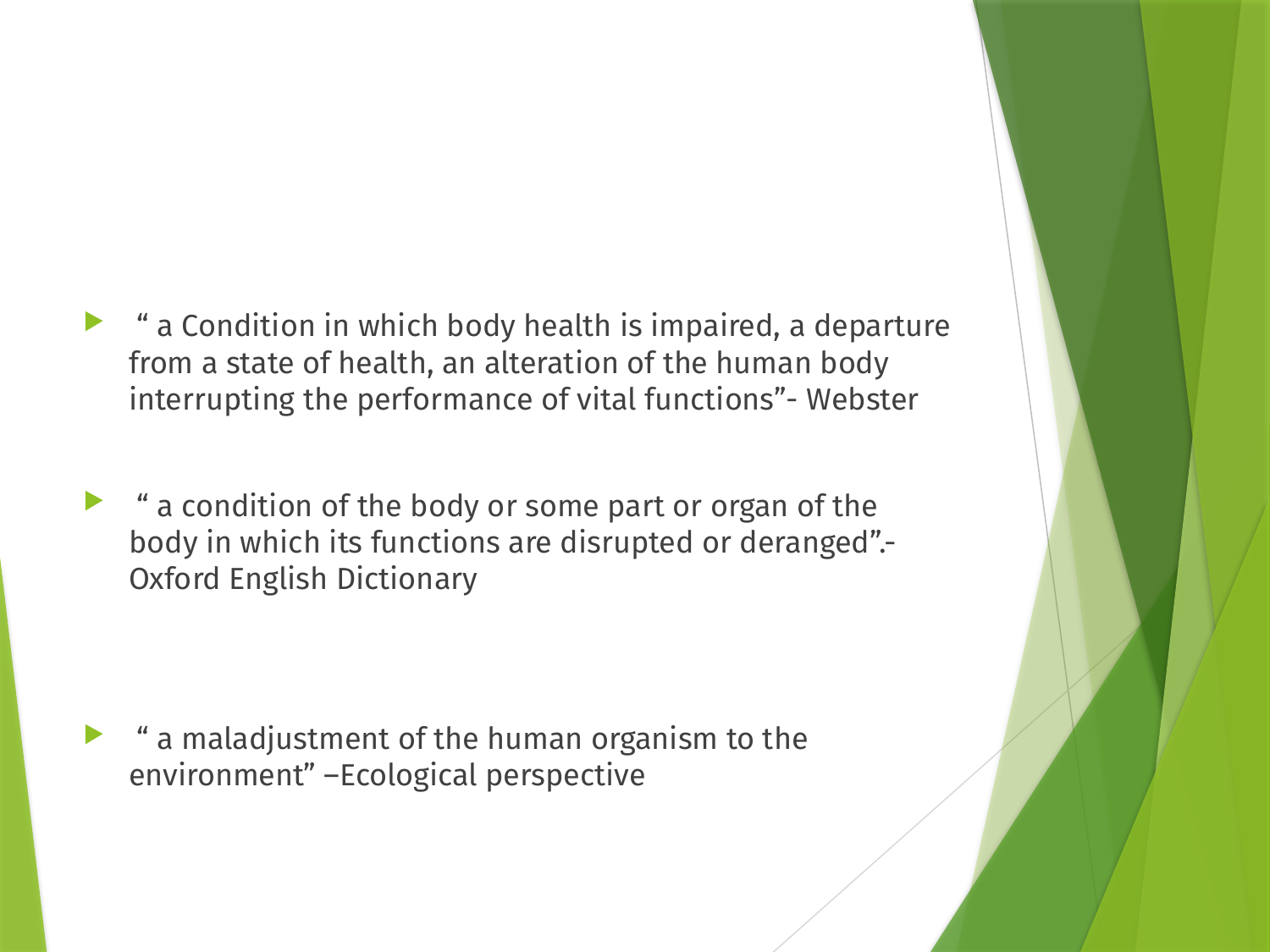

#
 “ a Condition in which body health is impaired, a departure from a state of health, an alteration of the human body interrupting the performance of vital functions”- Webster

 “ a condition of the body or some part or organ of the body in which its functions are disrupted or deranged”.-Oxford English Dictionary

 “ a maladjustment of the human organism to the environment” –Ecological perspective